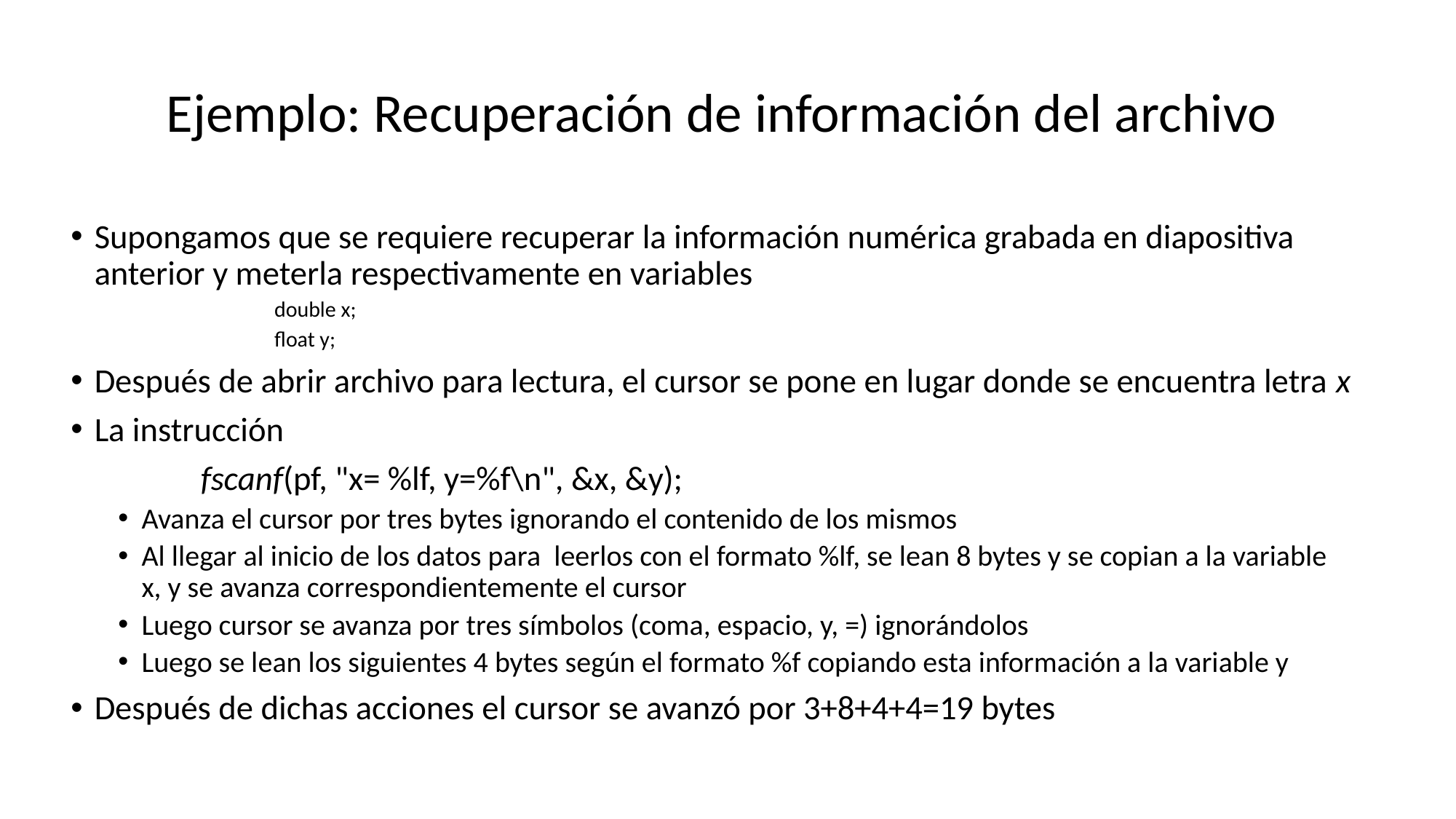

# Ejemplo: Recuperación de información del archivo
Supongamos que se requiere recuperar la información numérica grabada en diapositiva anterior y meterla respectivamente en variables
   double x;
   float y;
Después de abrir archivo para lectura, el cursor se pone en lugar donde se encuentra letra x
La instrucción
                 fscanf(pf, "x= %lf, y=%f\n", &x, &y);
Avanza el cursor por tres bytes ignorando el contenido de los mismos
Al llegar al inicio de los datos para  leerlos con el formato %lf, se lean 8 bytes y se copian a la variable x, y se avanza correspondientemente el cursor
Luego cursor se avanza por tres símbolos (coma, espacio, y, =) ignorándolos
Luego se lean los siguientes 4 bytes según el formato %f copiando esta información a la variable y
Después de dichas acciones el cursor se avanzó por 3+8+4+4=19 bytes